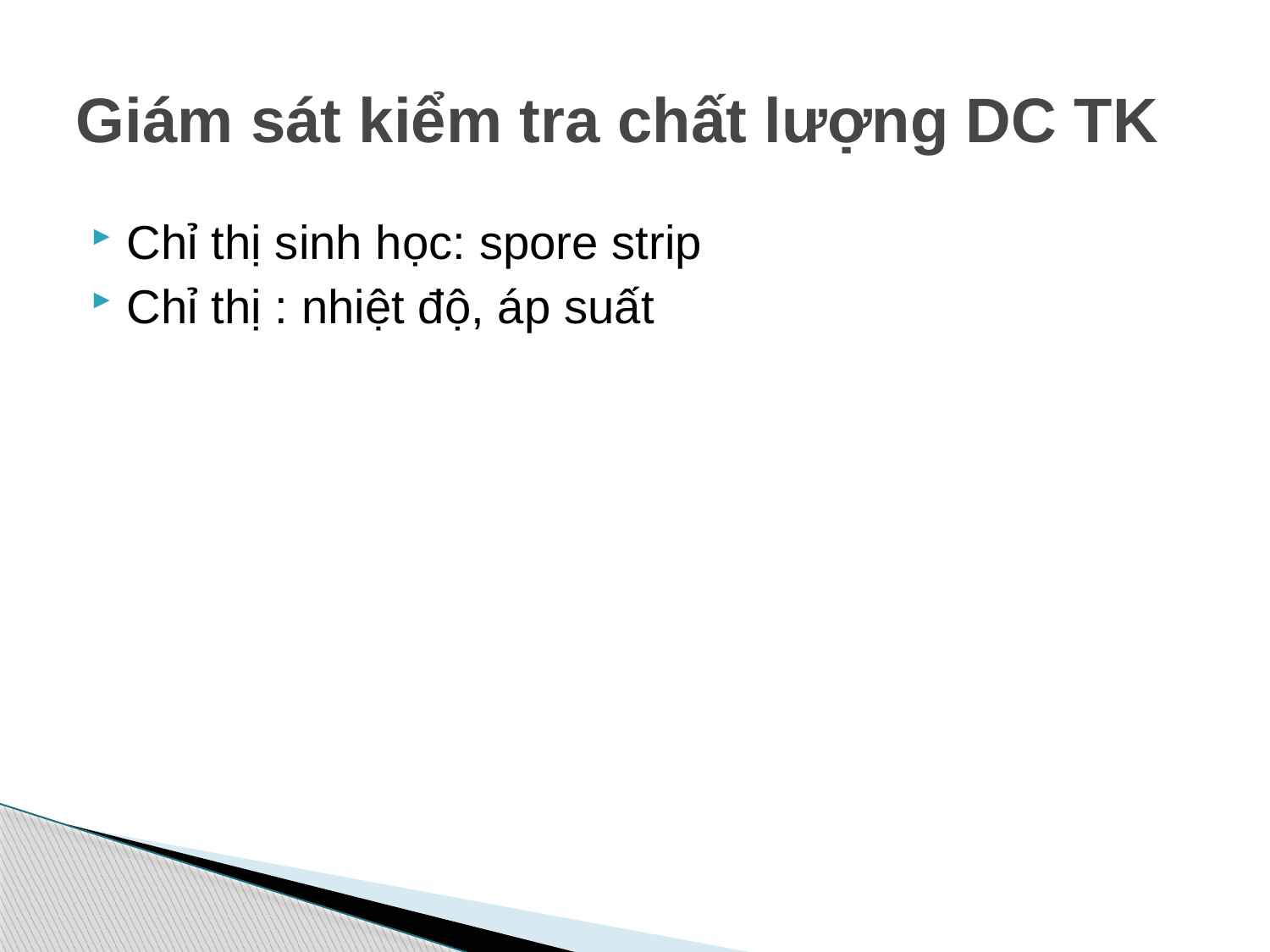

# Giám sát kiểm tra chất lượng DC TK
Chỉ thị sinh học: spore strip
Chỉ thị : nhiệt độ, áp suất